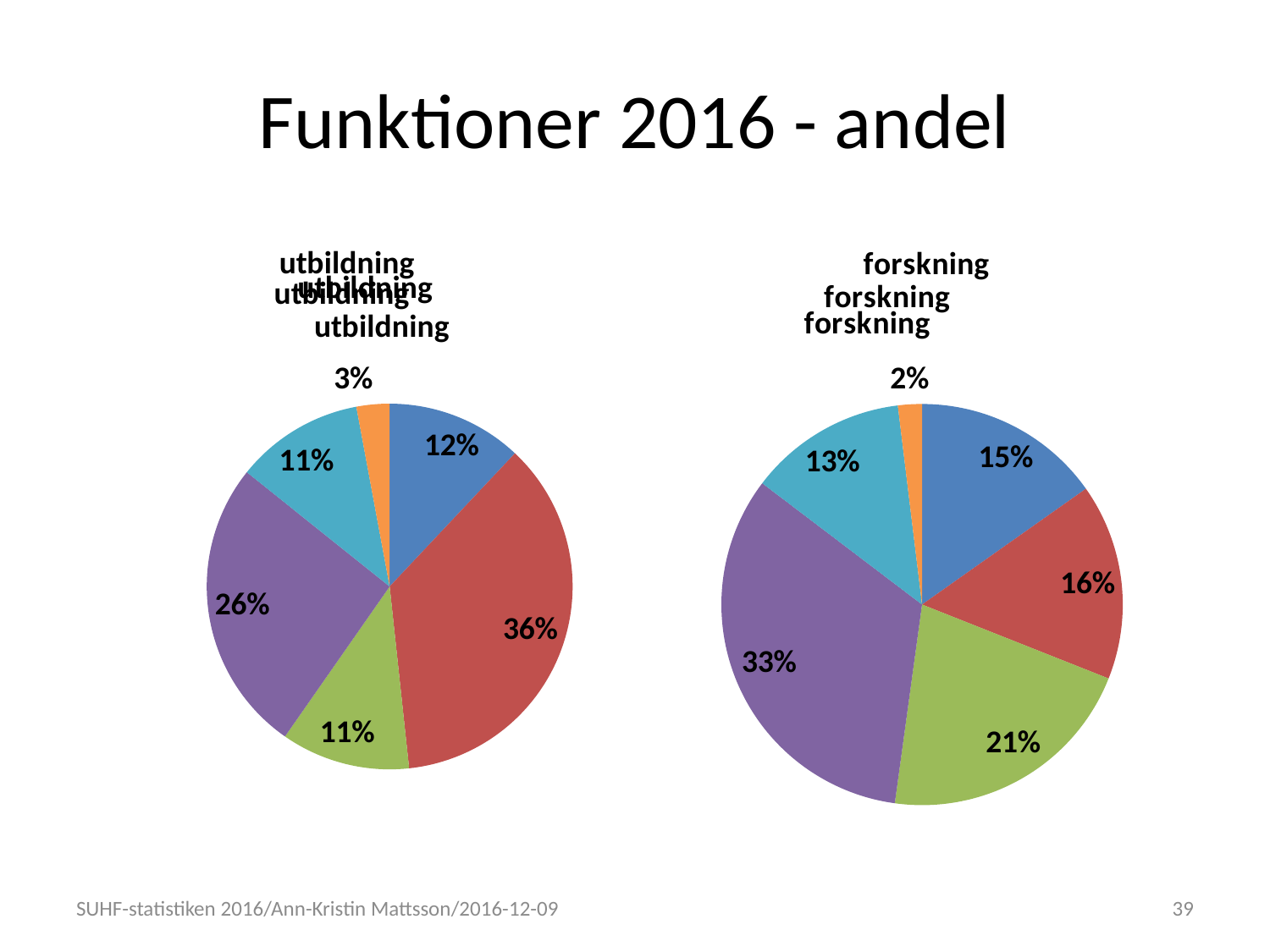

# Funktioner 2016 - andel

### Chart: forskning

| Category |
|---|

### Chart: utbildning

| Category |
|---|

### Chart: utbildning

| Category |
|---|

### Chart: utbildning

| Category |
|---|

### Chart: forskning

| Category |
|---|

### Chart: utbildning

| Category |  |
|---|---|
| ledning | 0.120132668040857 |
| utbildnings- resp forskningsadmin | 0.362847807080979 |
| ekonomi- och personaladmin | 0.113961999105383 |
| infrastruktur och service | 0.260497950002917 |
| bibliotek | 0.113376317587815 |
| nivåspecifikt | 0.029183258182049 |

### Chart: forskning

| Category |  |
|---|---|
| ledning | 0.152018979214572 |
| utbildnings- resp forskningsadmin | 0.158115095030632 |
| ekonomi- och personaladmin | 0.21158085192991 |
| infrastruktur och service | 0.331659902521951 |
| bibliotek | 0.127345636245848 |
| nivåspecifikt | 0.0192795350570862 |
SUHF-statistiken 2016/Ann-Kristin Mattsson/2016-12-09
39